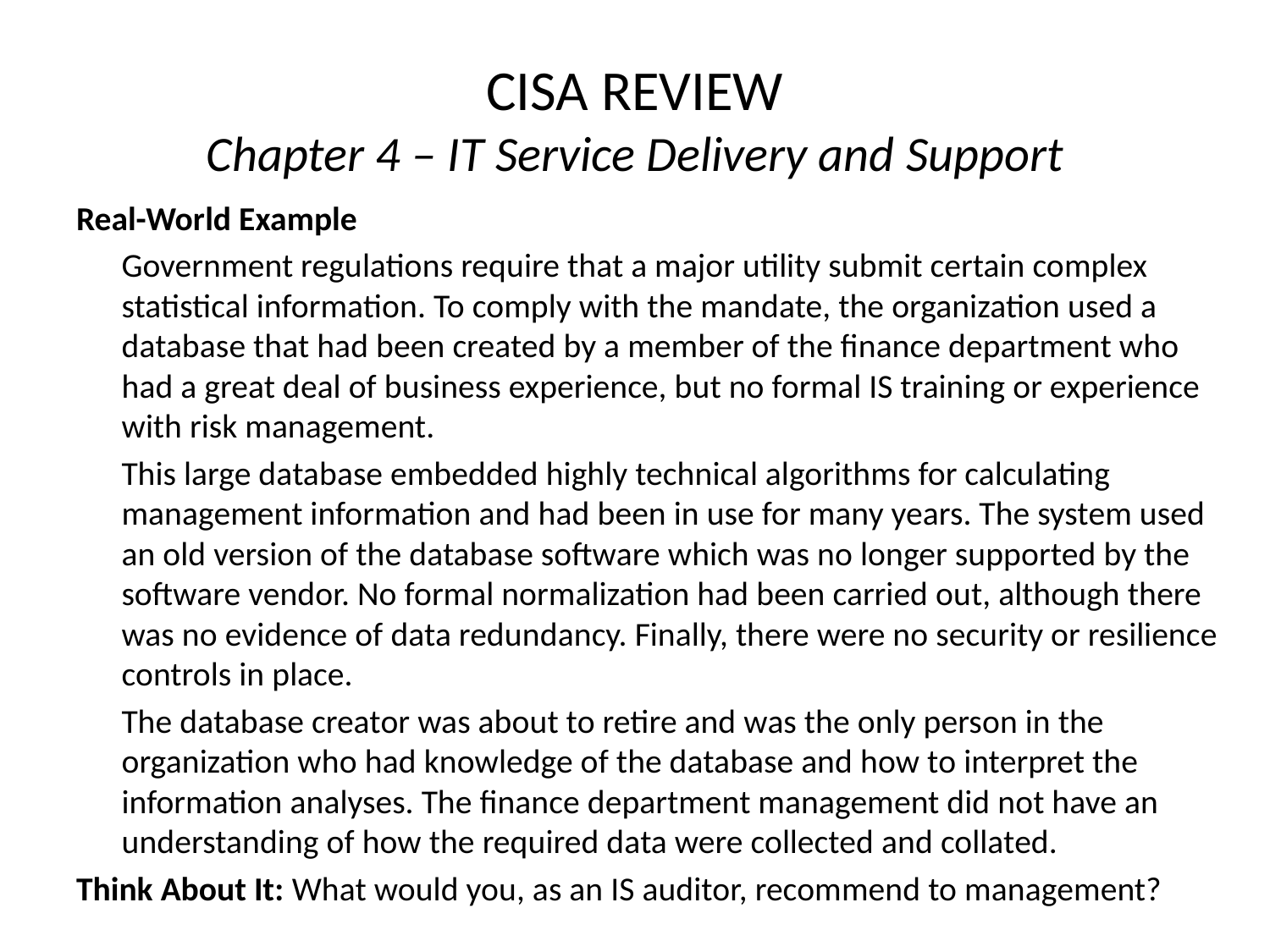

# CISA REVIEW Chapter 4 – IT Service Delivery and Support
Real-World Example
	Government regulations require that a major utility submit certain complex statistical information. To comply with the mandate, the organization used a database that had been created by a member of the finance department who had a great deal of business experience, but no formal IS training or experience with risk management.
	This large database embedded highly technical algorithms for calculating management information and had been in use for many years. The system used an old version of the database software which was no longer supported by the software vendor. No formal normalization had been carried out, although there was no evidence of data redundancy. Finally, there were no security or resilience controls in place.
	The database creator was about to retire and was the only person in the organization who had knowledge of the database and how to interpret the information analyses. The finance department management did not have an understanding of how the required data were collected and collated.
Think About It: What would you, as an IS auditor, recommend to management?